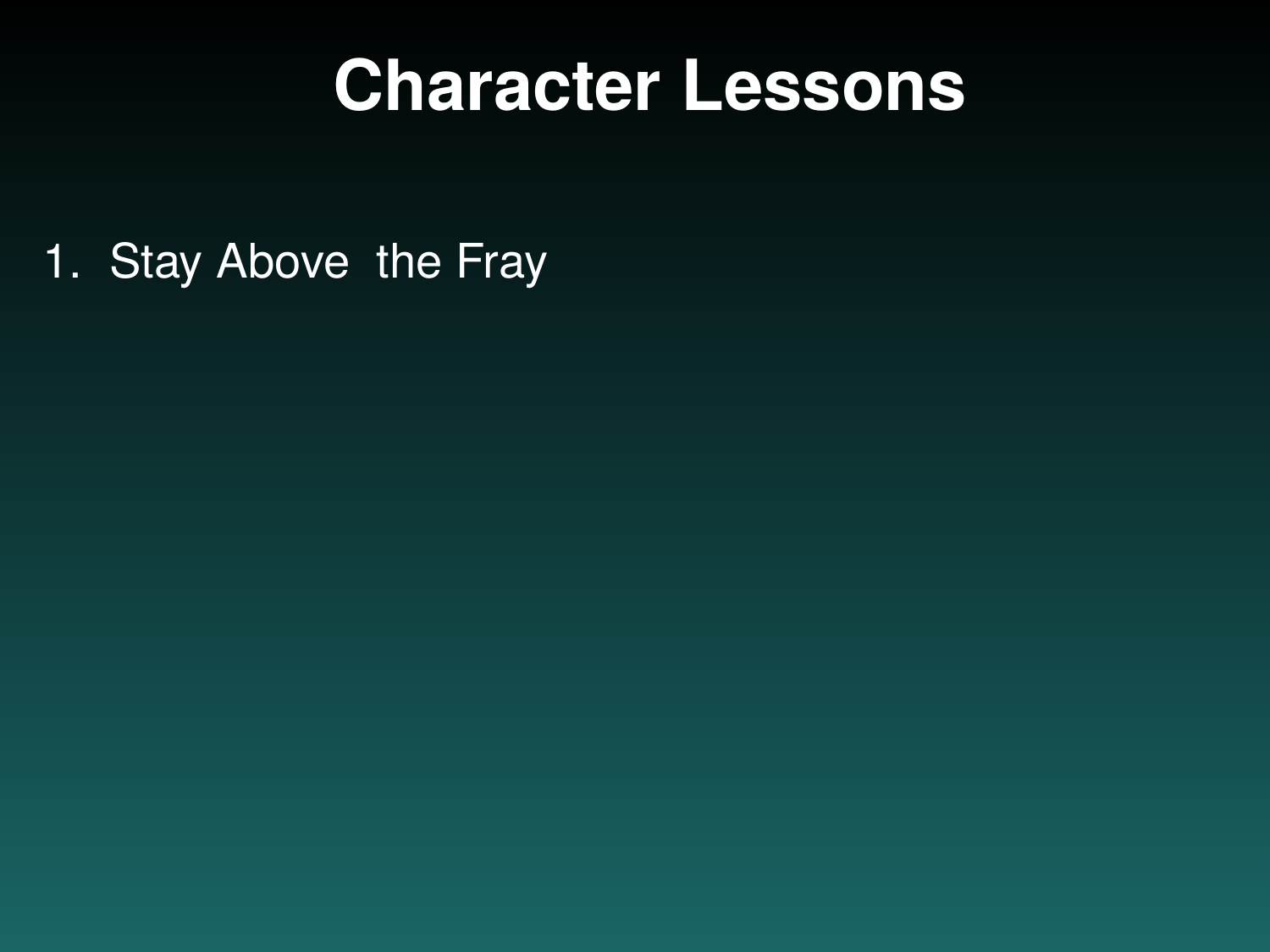

Character Lessons

1.  Stay Above  the Fray